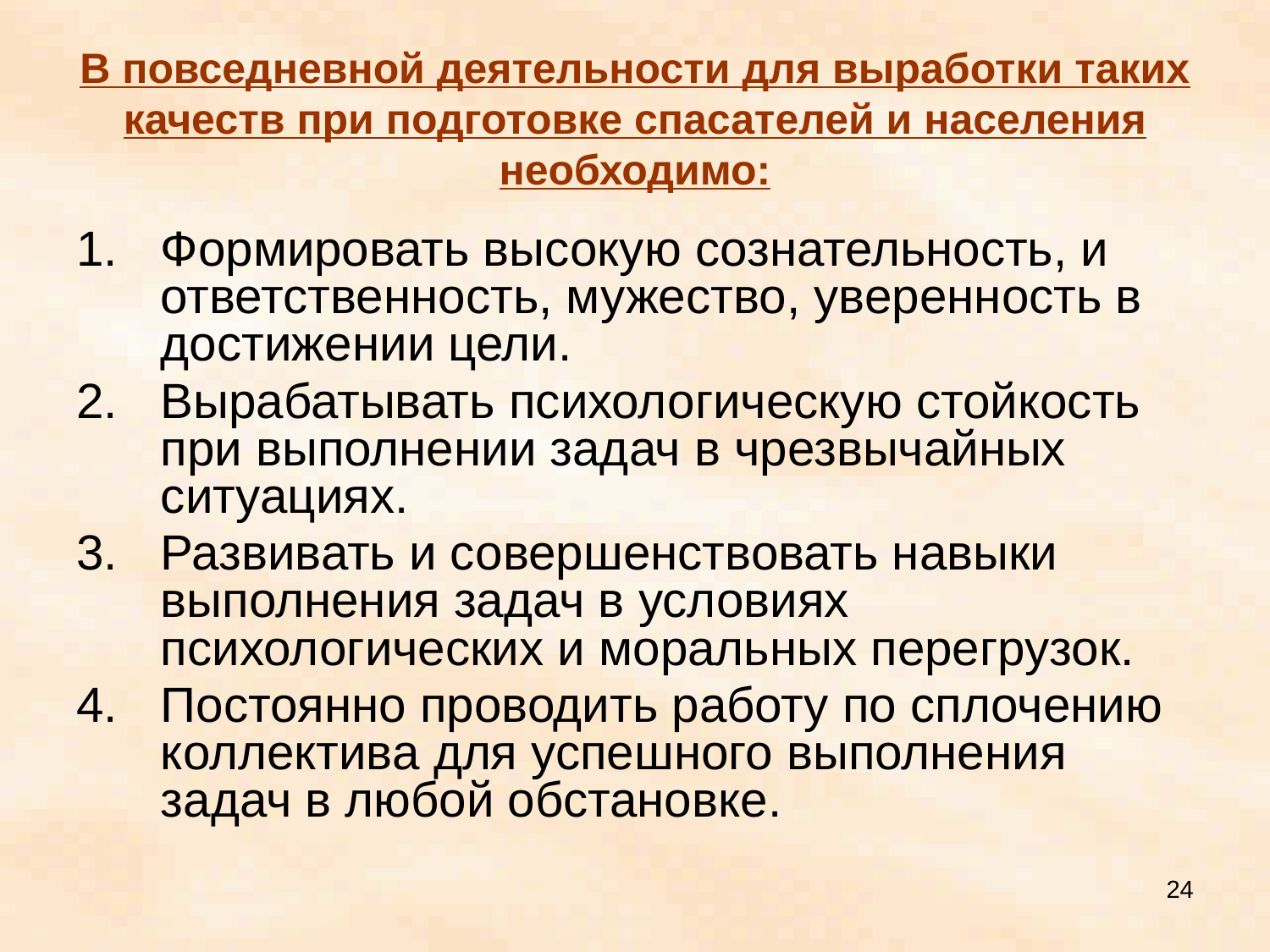

# В повседневной деятельности для выработки таких качеств при подготовке спасателей и населения необходимо:
Формировать высокую сознательность, и ответственность, мужество, уверенность в достижении цели.
Вырабатывать психологическую стойкость при выполнении задач в чрезвычайных ситуациях.
Развивать и совершенствовать навыки выполнения задач в условиях психологических и моральных перегрузок.
Постоянно проводить работу по сплочению коллектива для успешного выполнения задач в любой обстановке.
24